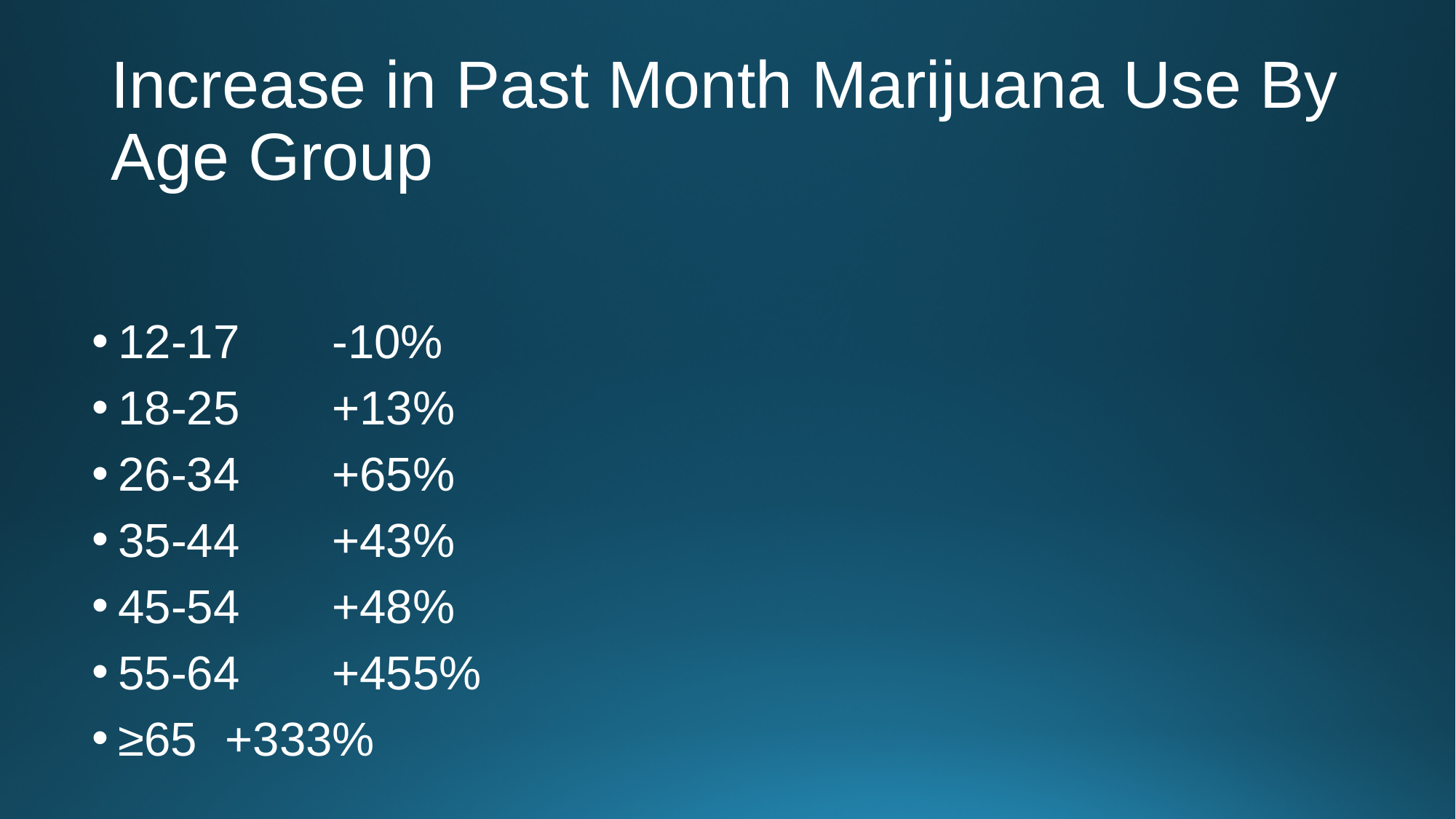

# Increase in Past Month Marijuana Use By Age Group
12-17						-10%
18-25						+13%
26-34						+65%
35-44						+43%
45-54						+48%
55-64						+455%
≥65						+333%